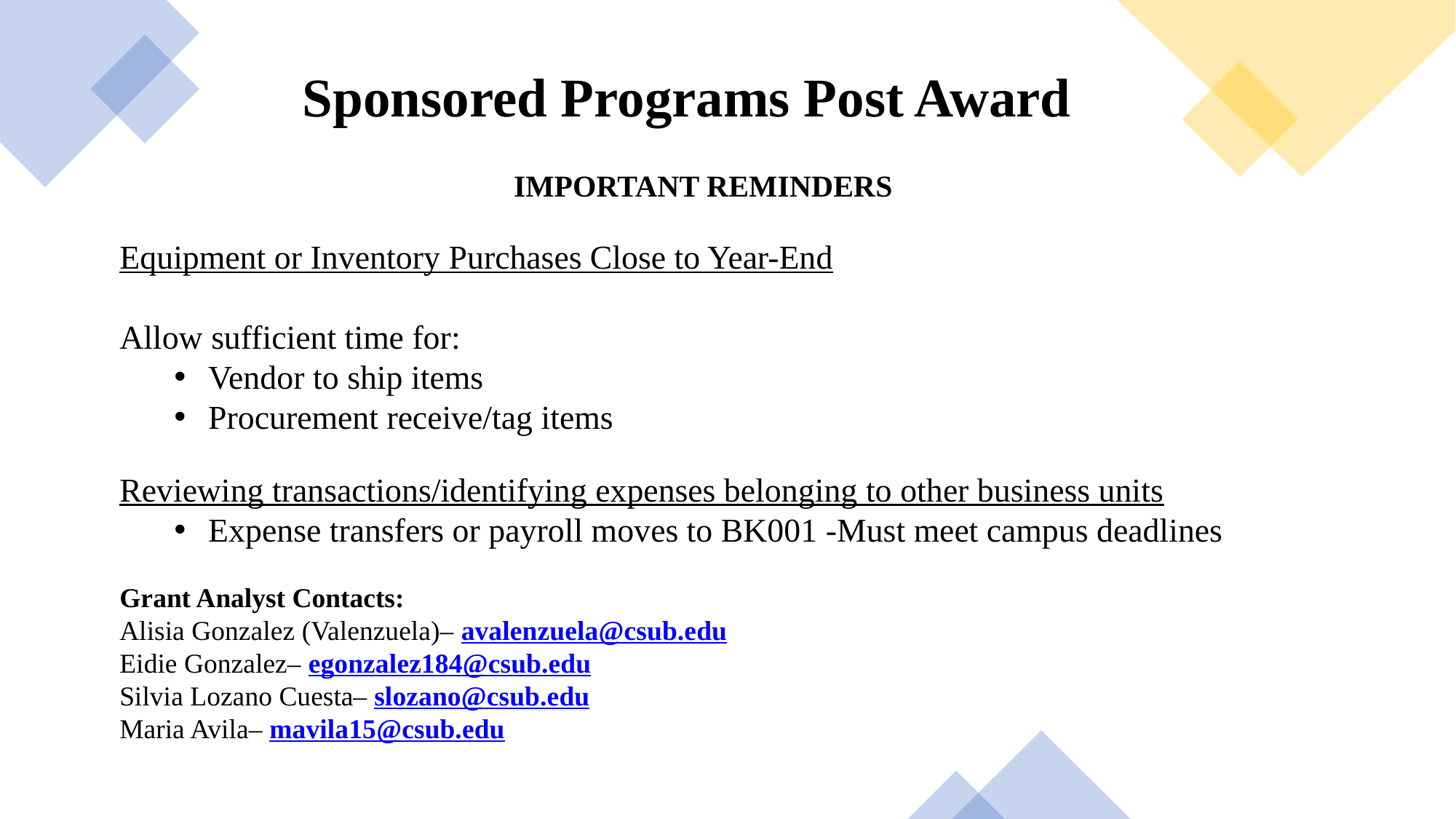

Sponsored Programs Post Award

IMPORTANT REMINDERS

Equipment or Inventory Purchases Close to Year-End

Allow sufficient time for:
Vendor to ship items
Procurement receive/tag items

Reviewing transactions/identifying expenses belonging to other business units
Expense transfers or payroll moves to BK001 -Must meet campus deadlines
Grant Analyst Contacts:
Alisia Gonzalez (Valenzuela)– avalenzuela@csub.edu
Eidie Gonzalez– egonzalez184@csub.edu
Silvia Lozano Cuesta– slozano@csub.edu
Maria Avila– mavila15@csub.edu